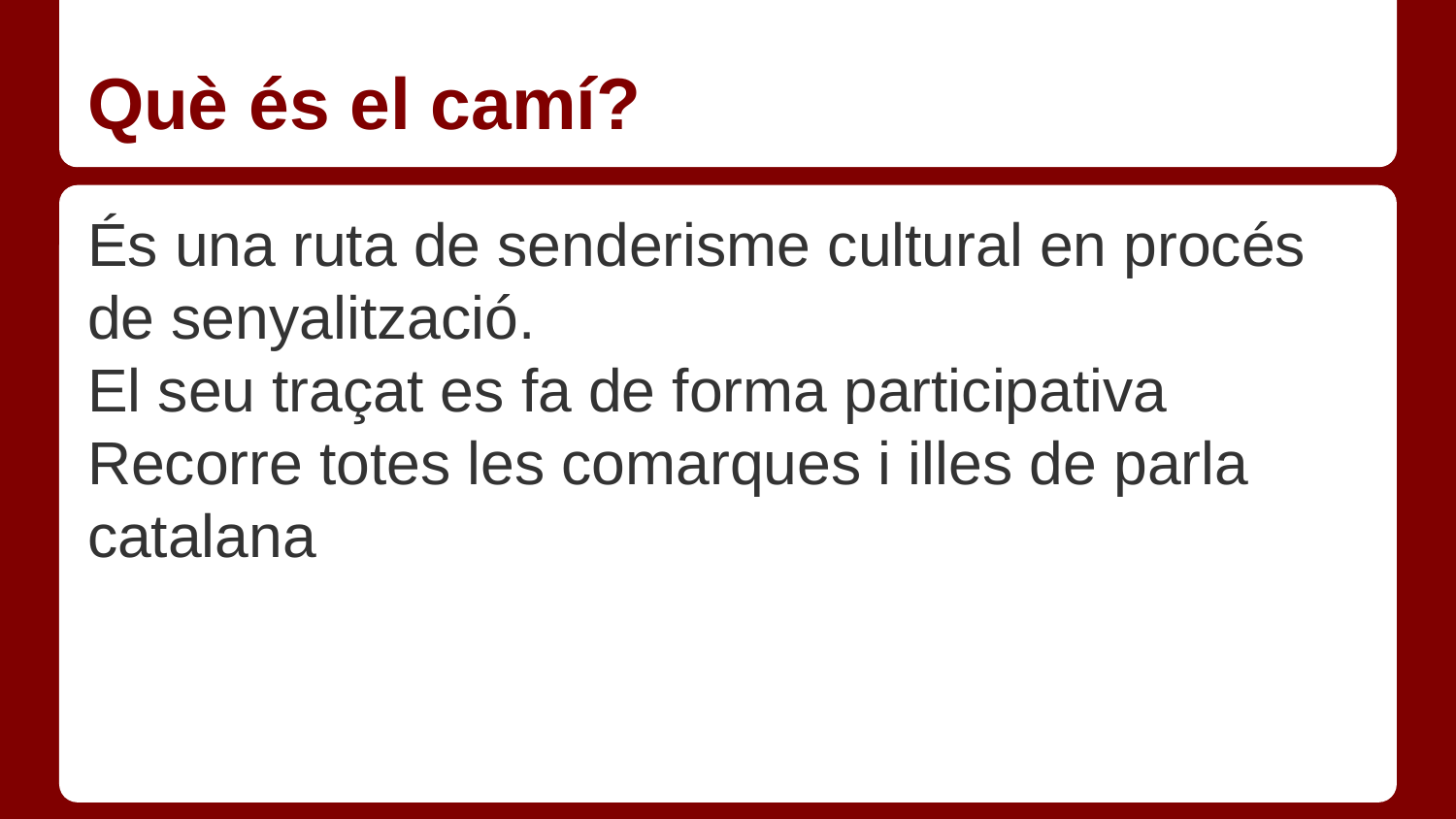

# Què és el camí?
És una ruta de senderisme cultural en procés de senyalització.
El seu traçat es fa de forma participativa
Recorre totes les comarques i illes de parla catalana